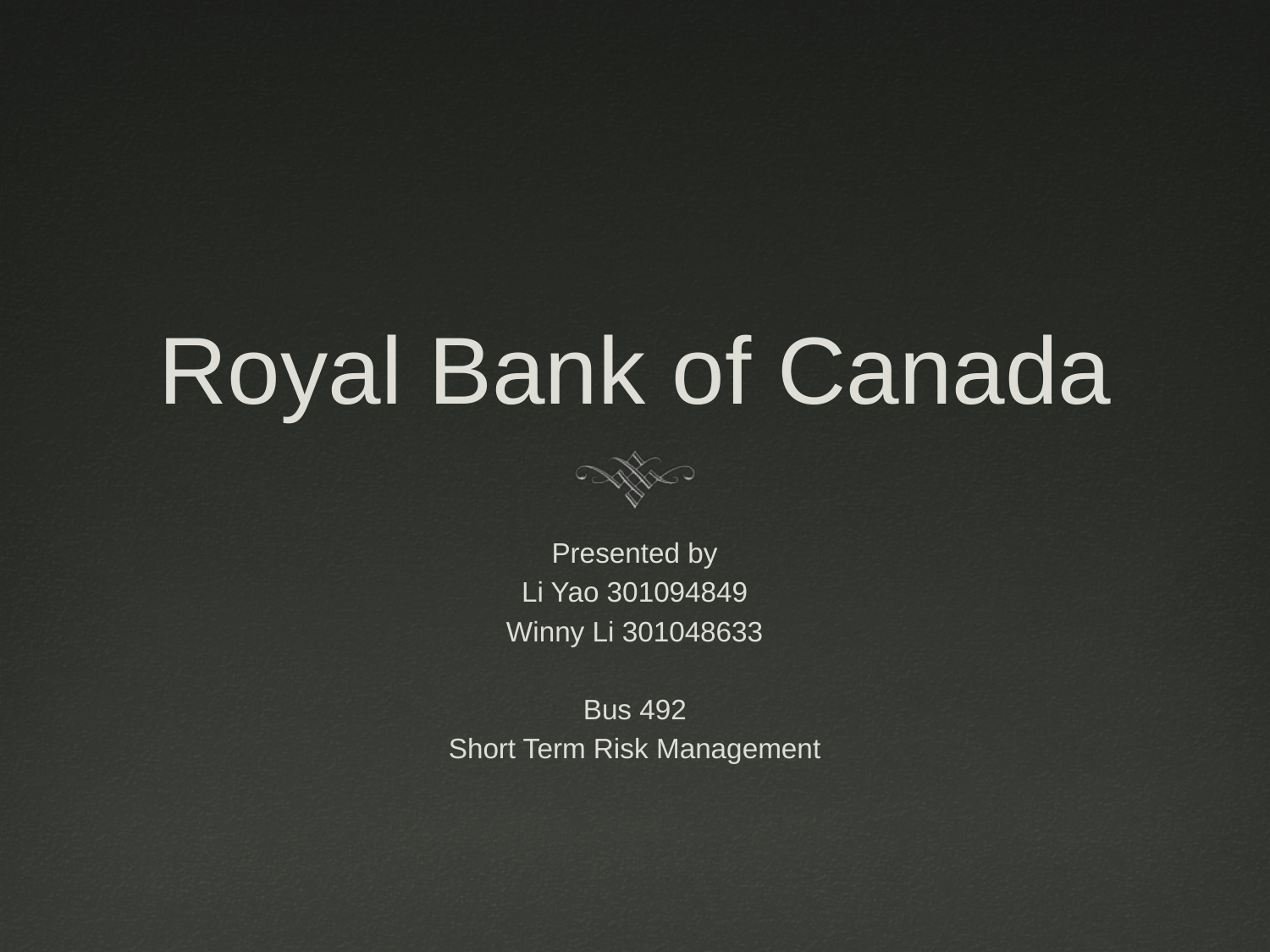

# Royal Bank of Canada
Presented by
Li Yao 301094849
Winny Li 301048633

Bus 492
Short Term Risk Management